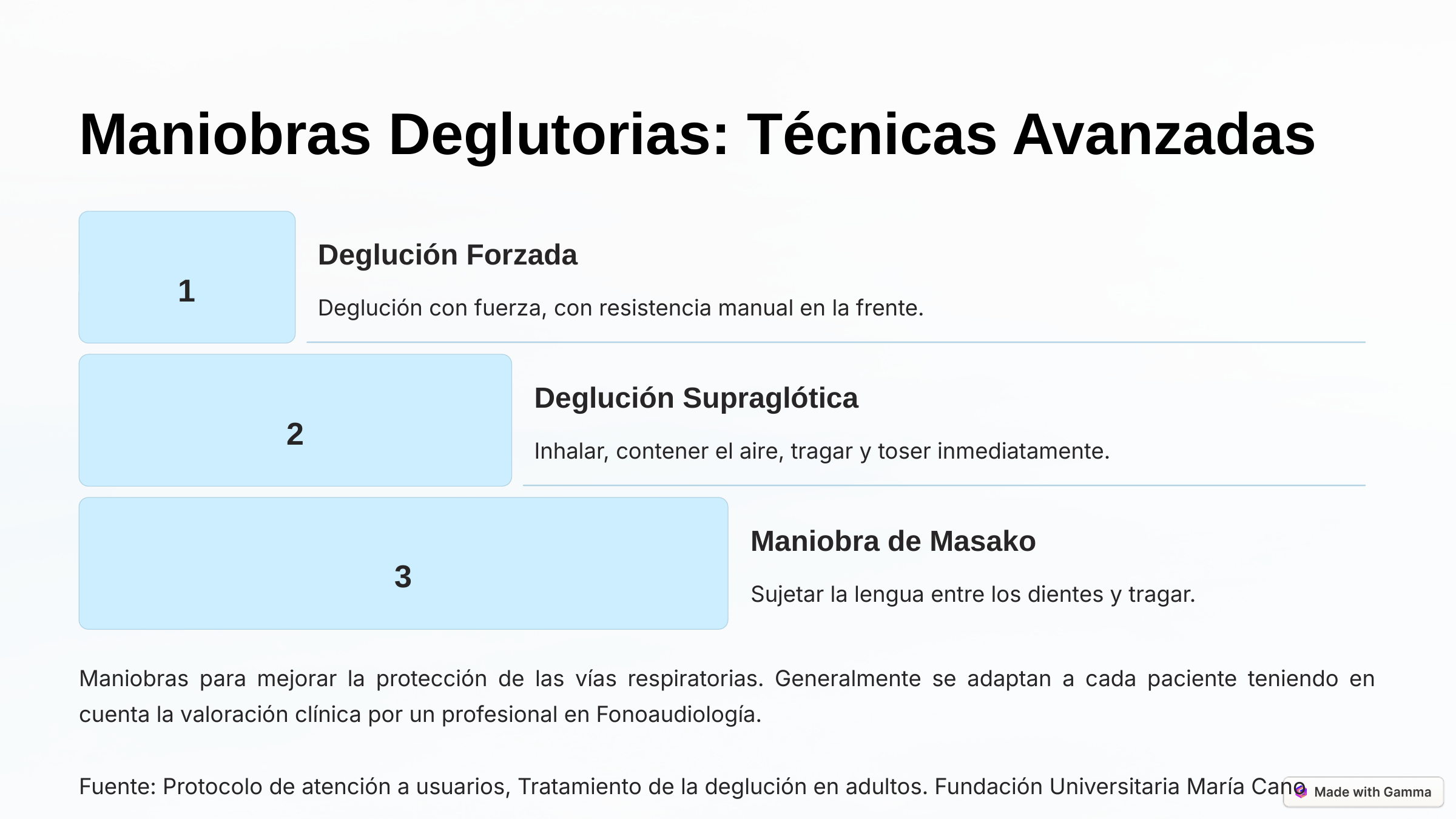

Maniobras Deglutorias: Técnicas Avanzadas

Deglución Forzada
1
Deglución con fuerza, con resistencia manual en la frente.

Deglución Supraglótica
2
Inhalar, contener el aire, tragar y toser inmediatamente.

Maniobra de Masako
3
Sujetar la lengua entre los dientes y tragar.
Maniobras para mejorar la protección de las vías respiratorias. Generalmente se adaptan a cada paciente teniendo en cuenta la valoración clínica por un profesional en Fonoaudiología.

Fuente: Protocolo de atención a usuarios, Tratamiento de la deglución en adultos. Fundación Universitaria María Cano